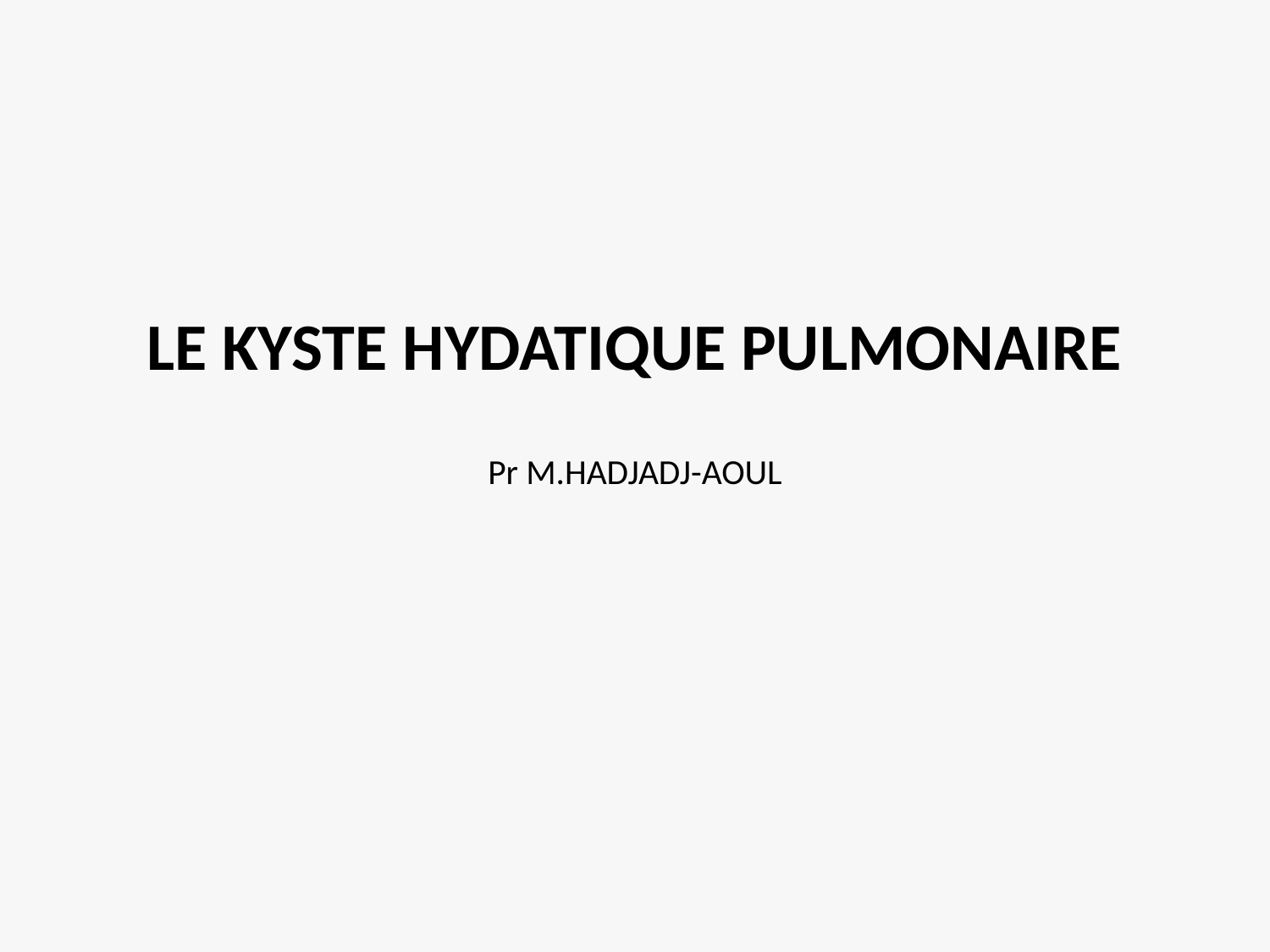

# LE KYSTE HYDATIQUE PULMONAIRE Pr M.HADJADJ-AOUL